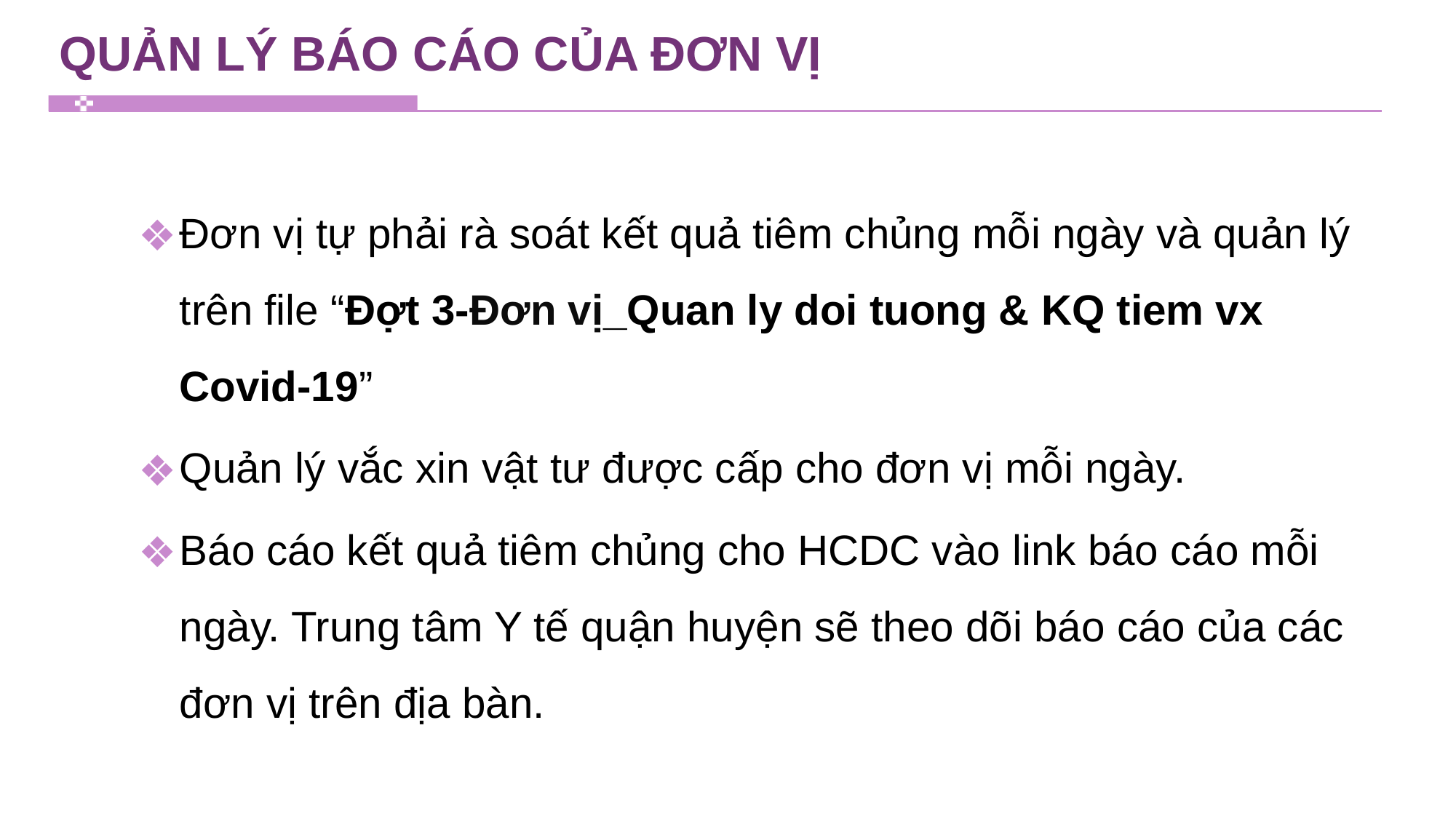

# QUẢN LÝ BÁO CÁO CỦA ĐƠN VỊ
Đơn vị tự phải rà soát kết quả tiêm chủng mỗi ngày và quản lý trên file “Đợt 3-Đơn vị_Quan ly doi tuong & KQ tiem vx Covid-19”
Quản lý vắc xin vật tư được cấp cho đơn vị mỗi ngày.
Báo cáo kết quả tiêm chủng cho HCDC vào link báo cáo mỗi ngày. Trung tâm Y tế quận huyện sẽ theo dõi báo cáo của các đơn vị trên địa bàn.